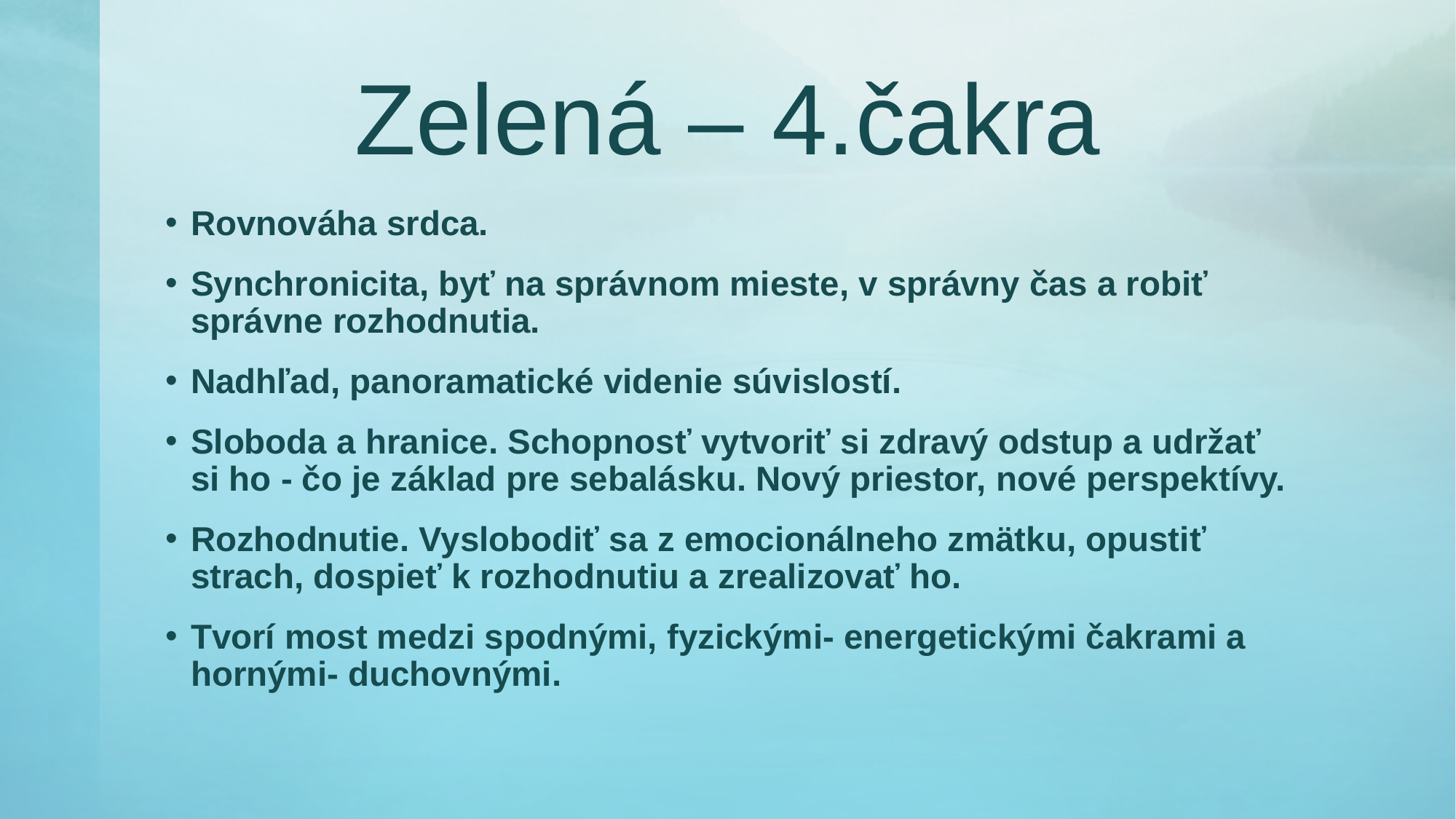

# Zelená – 4.čakra
Rovnováha srdca.
Synchronicita, byť na správnom mieste, v správny čas a robiť správne rozhodnutia.
Nadhľad, panoramatické videnie súvislostí.
Sloboda a hranice. Schopnosť vytvoriť si zdravý odstup a udržať si ho - čo je základ pre sebalásku. Nový priestor, nové perspektívy.
Rozhodnutie. Vyslobodiť sa z emocionálneho zmätku, opustiť strach, dospieť k rozhodnutiu a zrealizovať ho.
Tvorí most medzi spodnými, fyzickými- energetickými čakrami a hornými- duchovnými.